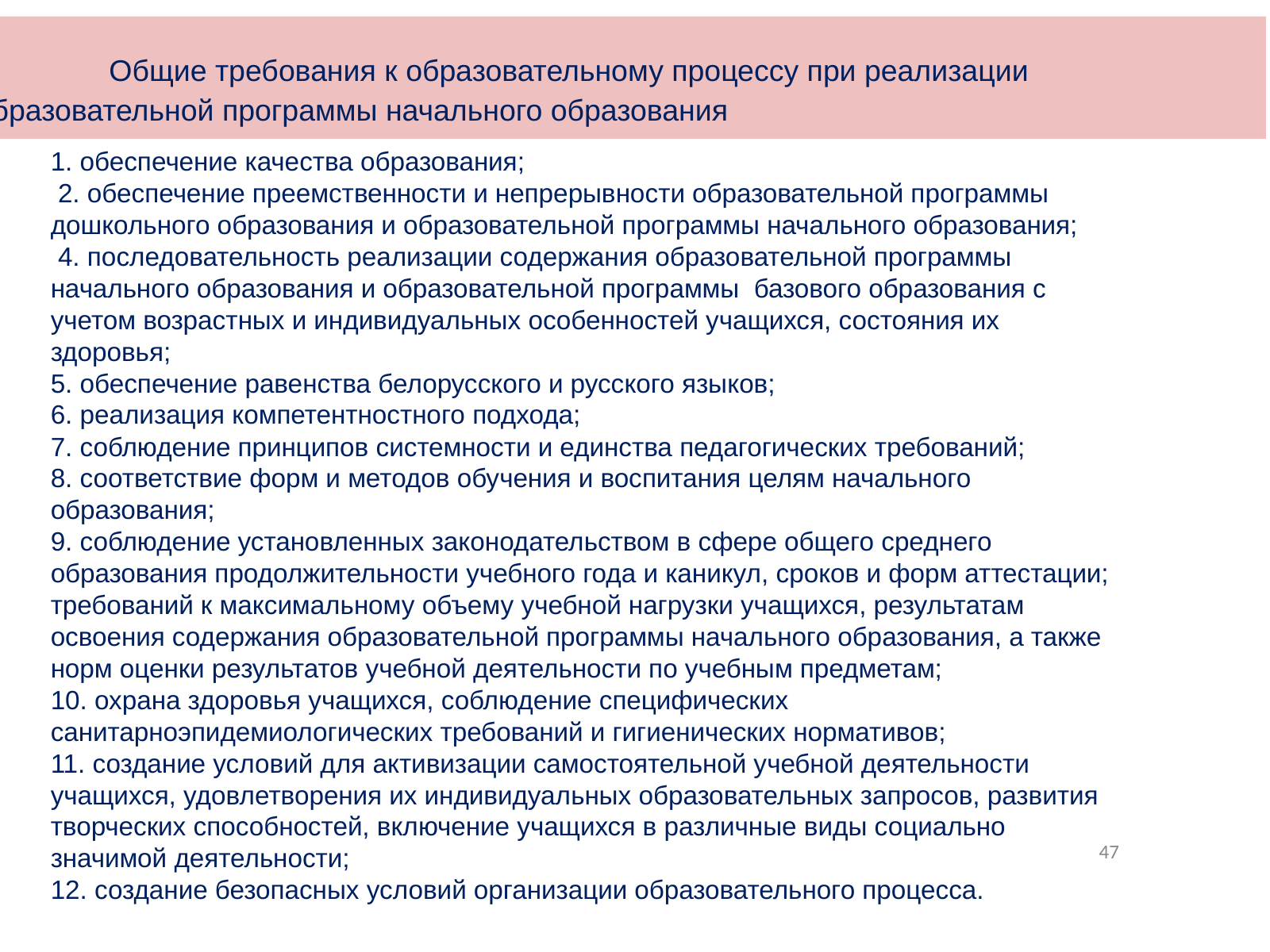

Общие требования к образовательному процессу при реализации образовательной программы начального образования

1. обеспечение качества образования;
 2. обеспечение преемственности и непрерывности образовательной программы дошкольного образования и образовательной программы начального образования;
 4. последовательность реализации содержания образовательной программы начального образования и образовательной программы  базового образования с учетом возрастных и индивидуальных особенностей учащихся, состояния их здоровья;
5. обеспечение равенства белорусского и русского языков;
6. реализация компетентностного подхода;
7. соблюдение принципов системности и единства педагогических требований;
8. соответствие форм и методов обучения и воспитания целям начального образования;
9. соблюдение установленных законодательством в сфере общего среднего образования продолжительности учебного года и каникул, сроков и форм аттестации;
требований к максимальному объему учебной нагрузки учащихся, результатам освоения содержания образовательной программы начального образования, а также норм оценки результатов учебной деятельности по учебным предметам;
10. охрана здоровья учащихся, соблюдение специфических санитарноэпидемиологических требований и гигиенических нормативов;
11. создание условий для активизации самостоятельной учебной деятельности учащихся, удовлетворения их индивидуальных образовательных запросов, развития творческих способностей, включение учащихся в различные виды социально значимой деятельности;
12. создание безопасных условий организации образовательного процесса.

47